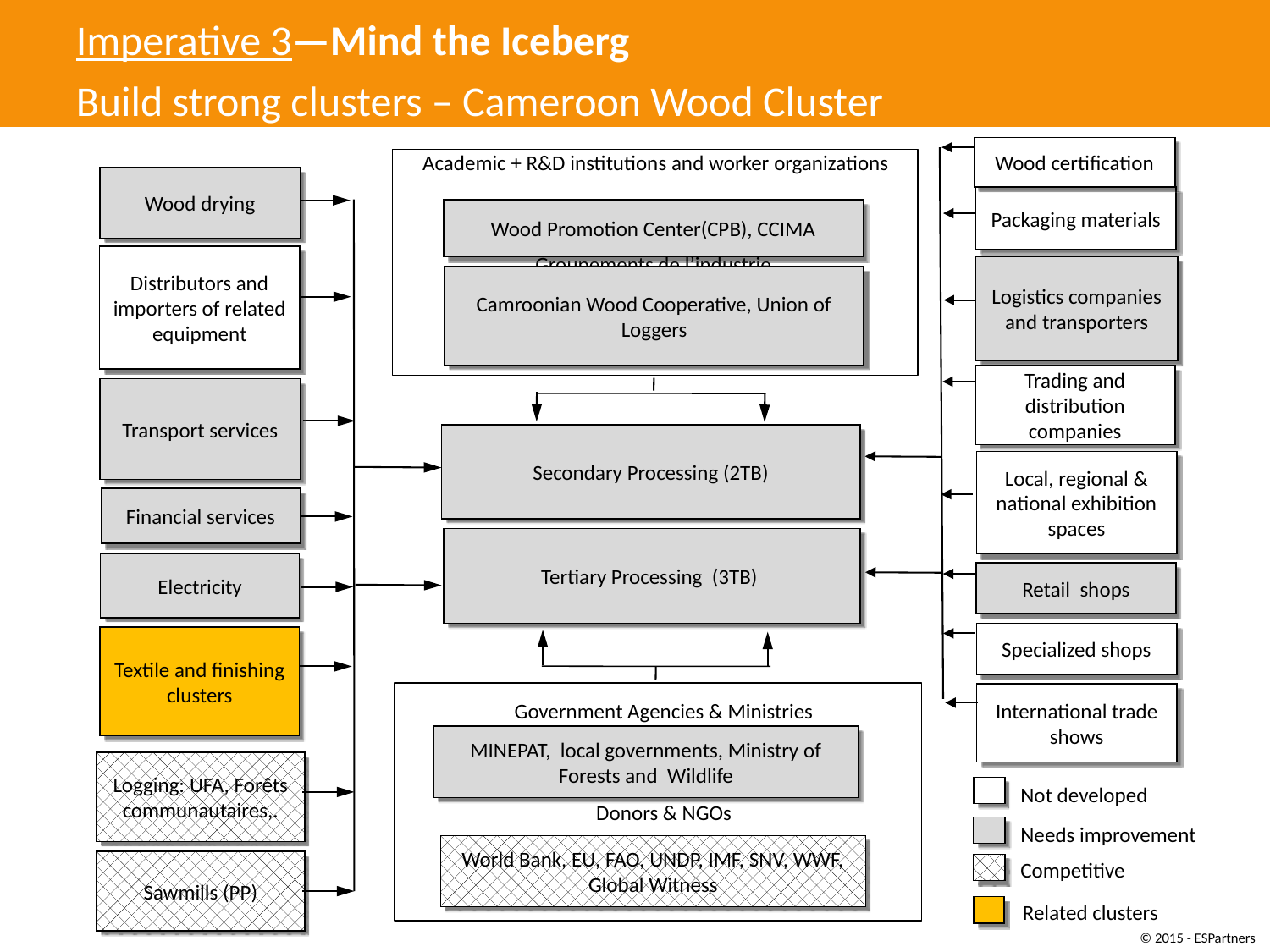

Imperative 3—Mind the Iceberg
Build strong clusters – Cameroon Wood Cluster
Wood certification

Academic + R&D institutions and worker organizations

Groupements de l’industrie

Wood drying
Packaging materials
Wood Promotion Center(CPB), CCIMA
Distributors and importers of related equipment
Logistics companies and transporters

Camroonian Wood Cooperative, Union of Loggers

Trading and distribution companies
Transport services
Secondary Processing (2TB)
Local, regional & national exhibition spaces
Financial services
Tertiary Processing  (3TB)
Electricity
Retail  shops
Specialized shops
Textile and finishing clusters

International trade shows
Government Agencies & Ministries

Donors & NGOs
MINEPAT,  local governments, Ministry of Forests and  Wildlife
Logging: UFA, Forêts communautaires,.
Not developed

Needs improvement

World Bank, EU, FAO, UNDP, IMF, SNV, WWF, Global Witness
Competitive
Sawmills (PP)

Related clusters